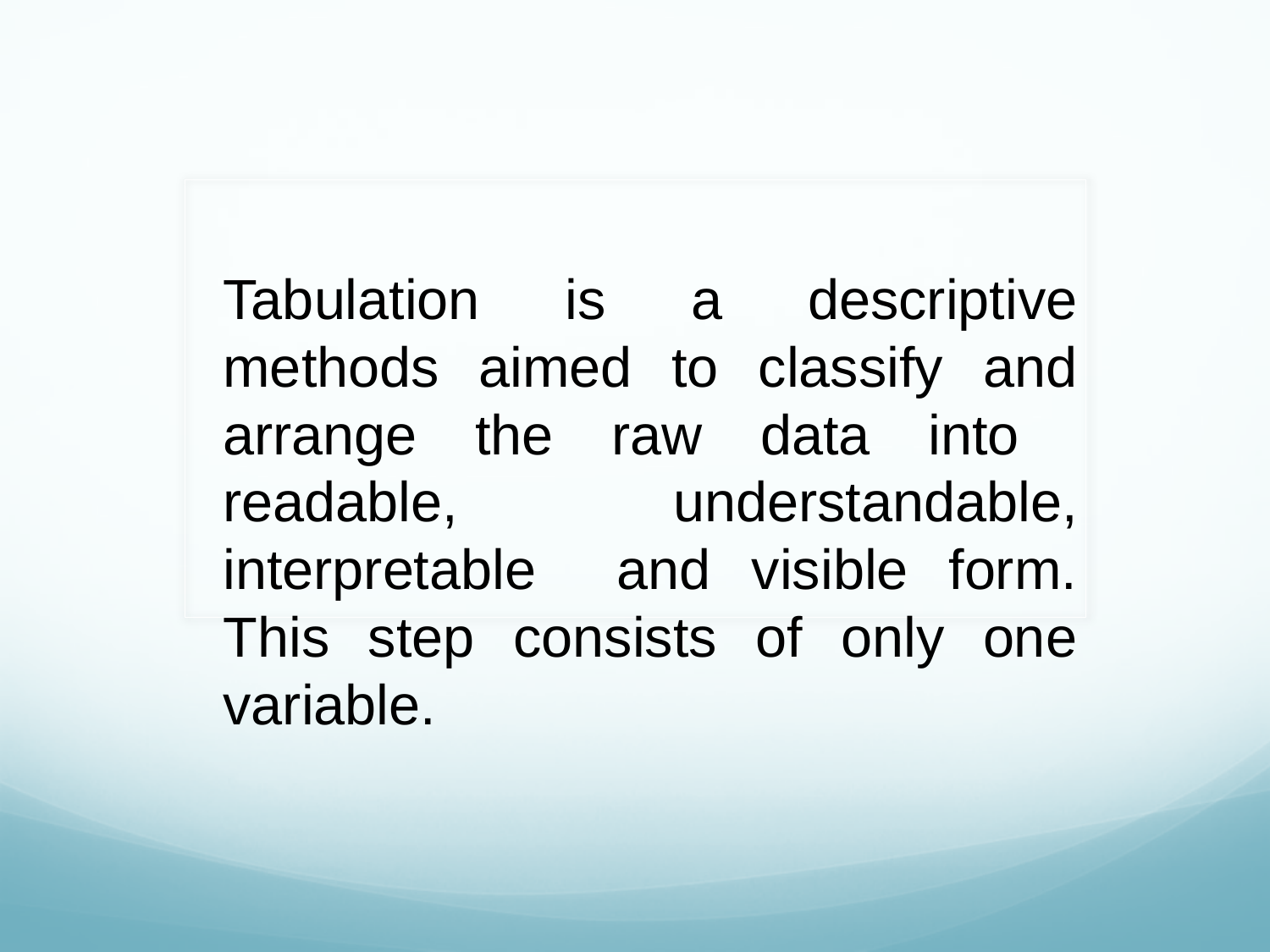

Tabulation is a descriptive methods aimed to classify and arrange the raw data into  readable, understandable, interpretable  and visible form. This step consists of only one variable.